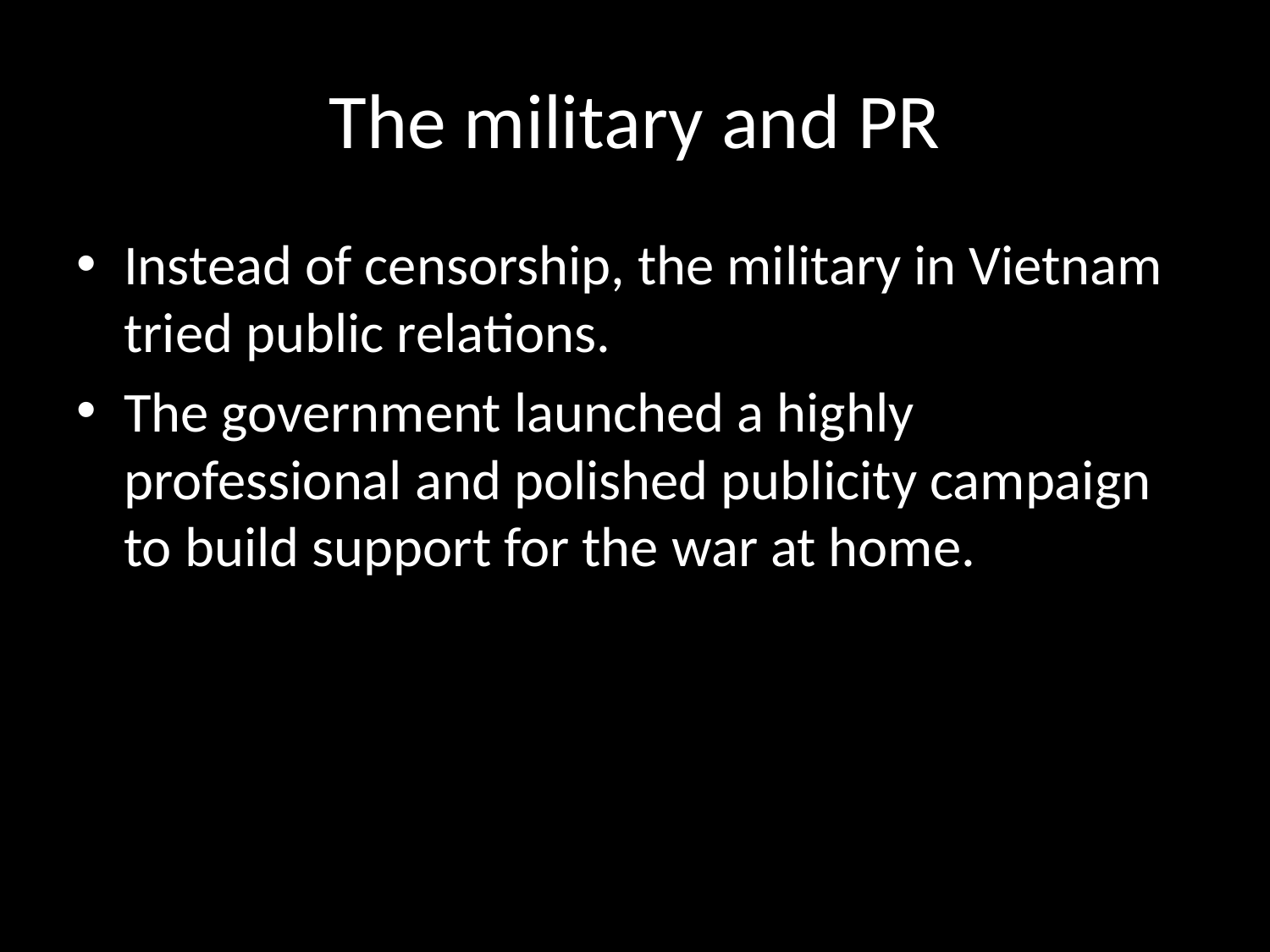

# The military and PR
Instead of censorship, the military in Vietnam tried public relations.
The government launched a highly professional and polished publicity campaign to build support for the war at home.